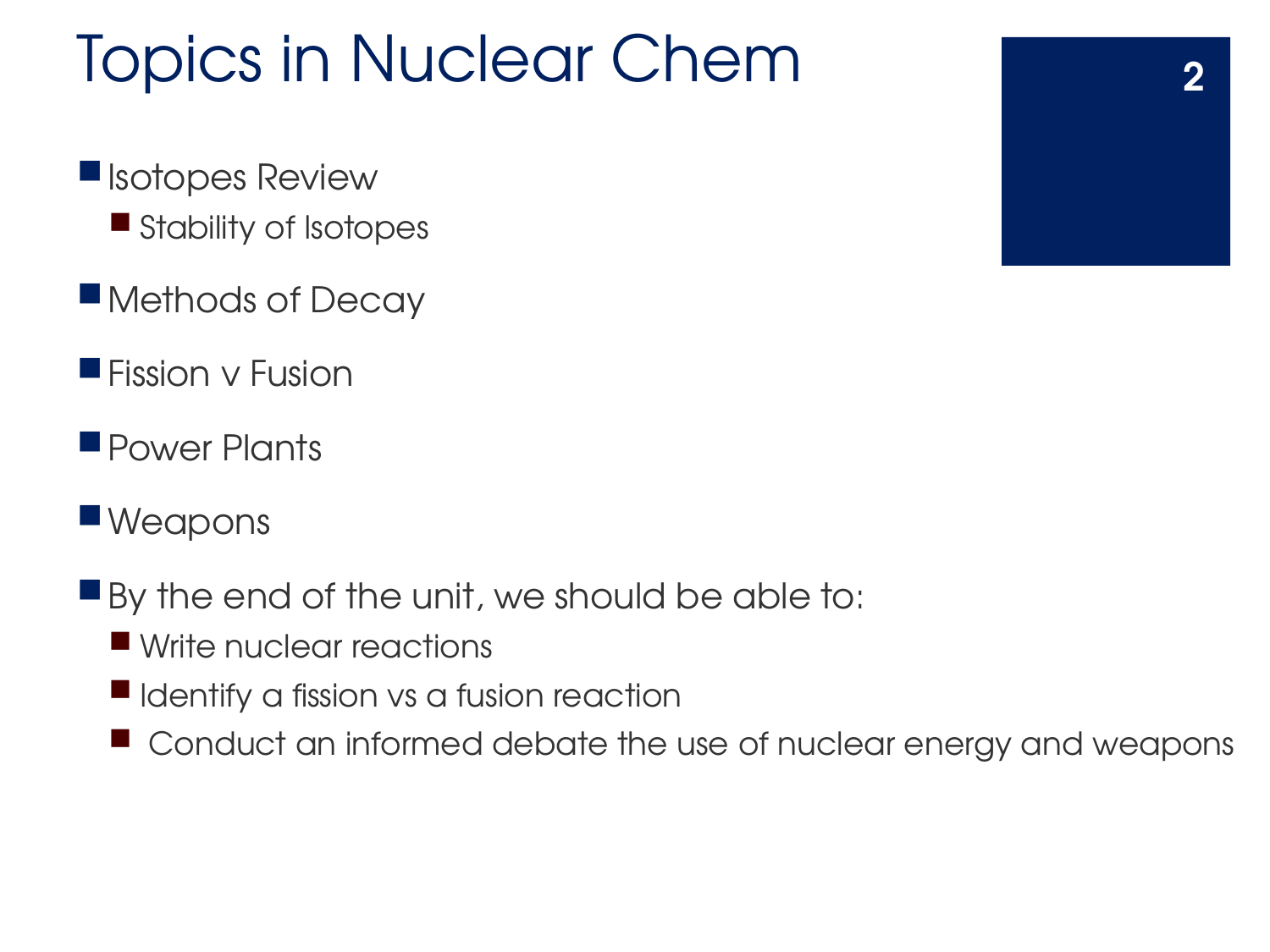

# Topics in Nuclear Chem
2
Isotopes Review
Stability of Isotopes
Methods of Decay
Fission v Fusion
Power Plants
Weapons
By the end of the unit, we should be able to:
Write nuclear reactions
Identify a fission vs a fusion reaction
 Conduct an informed debate the use of nuclear energy and weapons